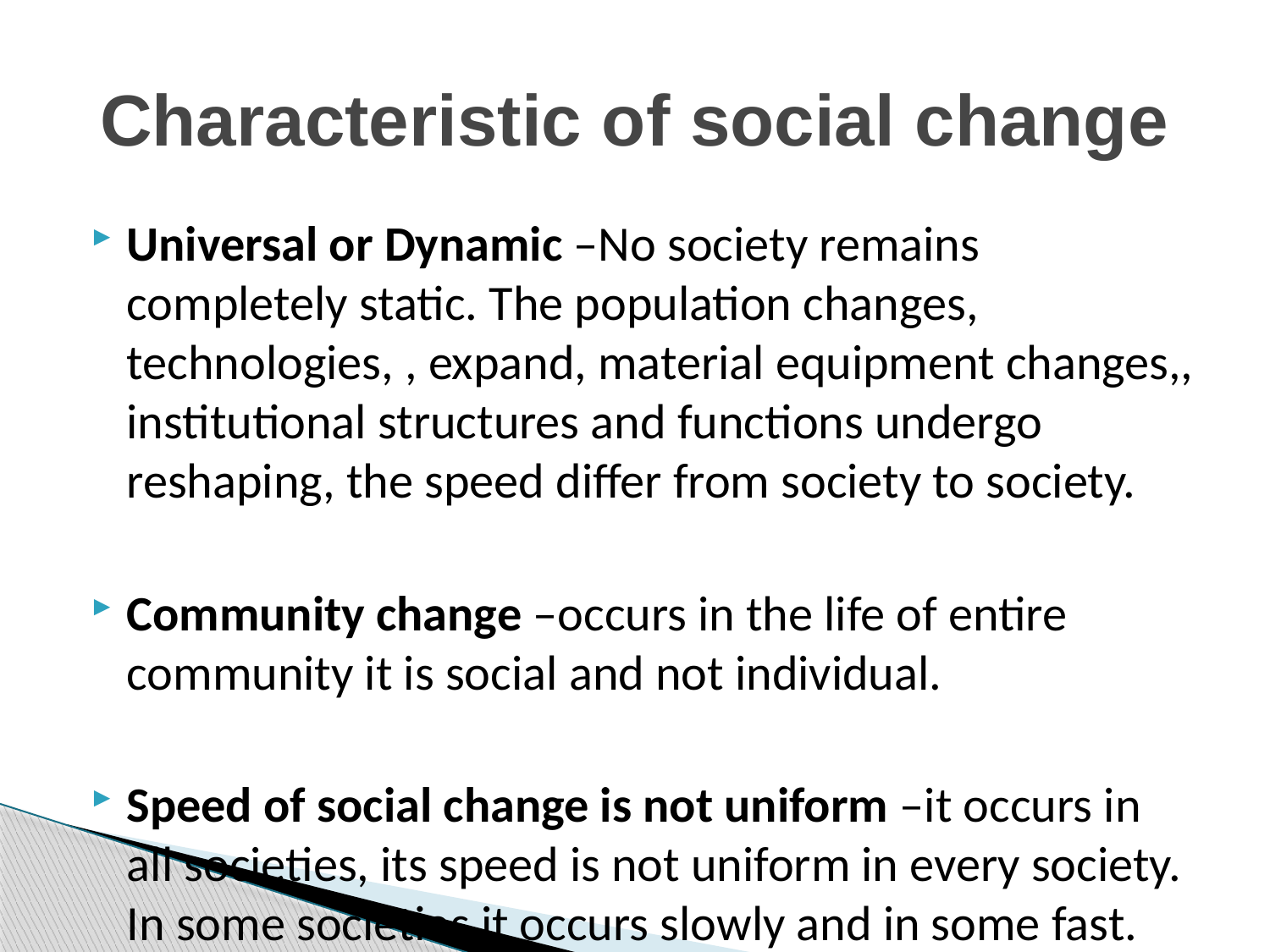

# Characteristic of social change
Universal or Dynamic –No society remains completely static. The population changes, technologies, , expand, material equipment changes,, institutional structures and functions undergo reshaping, the speed differ from society to society.

Community change –occurs in the life of entire community it is social and not individual.

Speed of social change is not uniform –it occurs in all societies, its speed is not uniform in every society. In some societies it occurs slowly and in some fast.